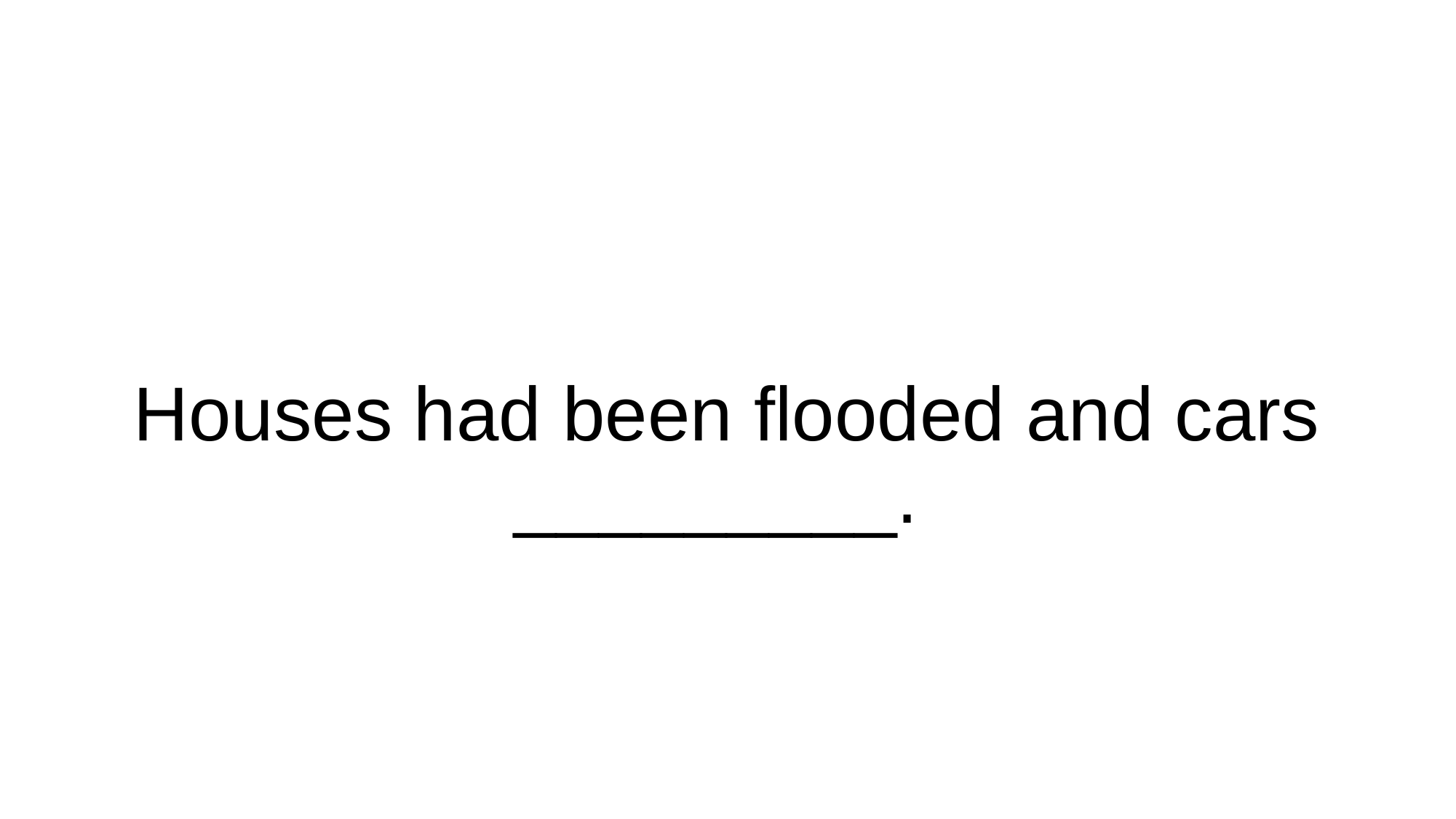

# Houses had been flooded and cars _________.